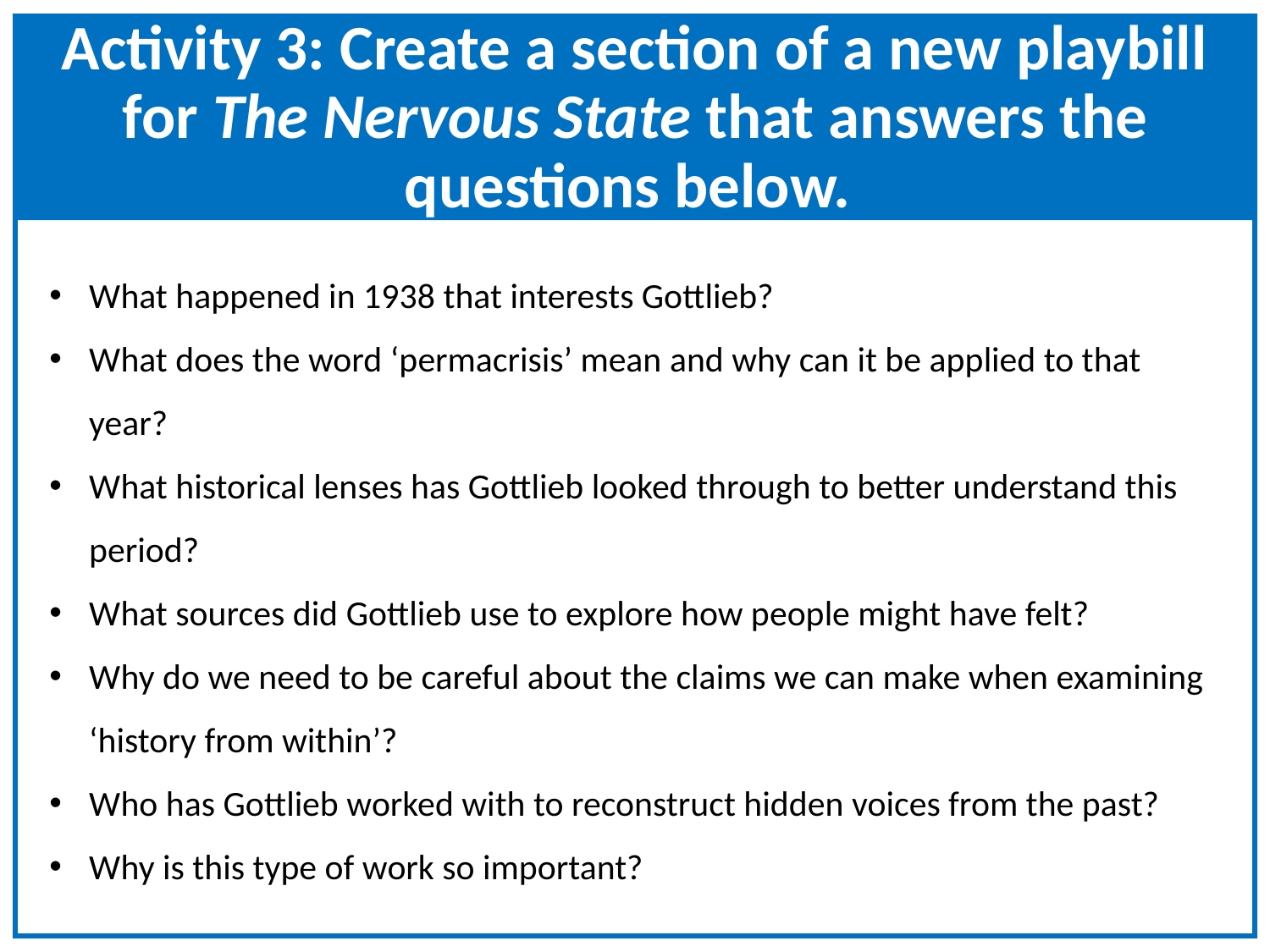

# Activity 3: Create a section of a new playbill for The Nervous State that answers the questions below.

What happened in 1938 that interests Gottlieb?
What does the word ‘permacrisis’ mean and why can it be applied to that year?
What historical lenses has Gottlieb looked through to better understand this period?
What sources did Gottlieb use to explore how people might have felt?
Why do we need to be careful about the claims we can make when examining ‘history from within’?
Who has Gottlieb worked with to reconstruct hidden voices from the past?
Why is this type of work so important?